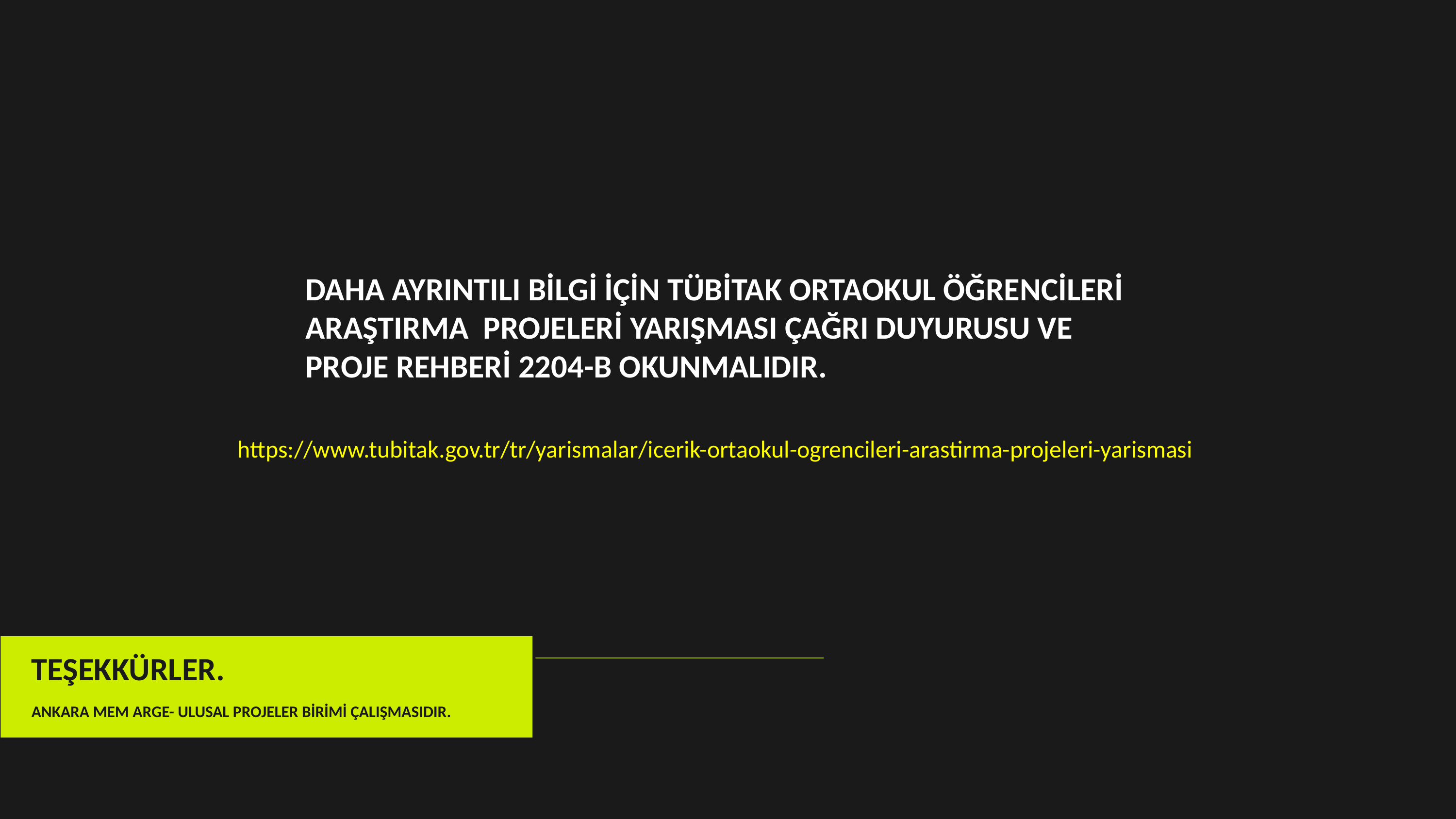

DAHA AYRINTILI BİLGİ İÇİN TÜBİTAK ORTAOKUL ÖĞRENCİLERİ ARAŞTIRMA  PROJELERİ YARIŞMASI ÇAĞRI DUYURUSU VE PROJE REHBERİ 2204-B OKUNMALIDIR.

https://www.tubitak.gov.tr/tr/yarismalar/icerik-ortaokul-ogrencileri-arastirma-projeleri-yarismasi

TEŞEKKÜRLER.
ANKARA MEM ARGE- ULUSAL PROJELER BİRİMİ ÇALIŞMASIDIR.